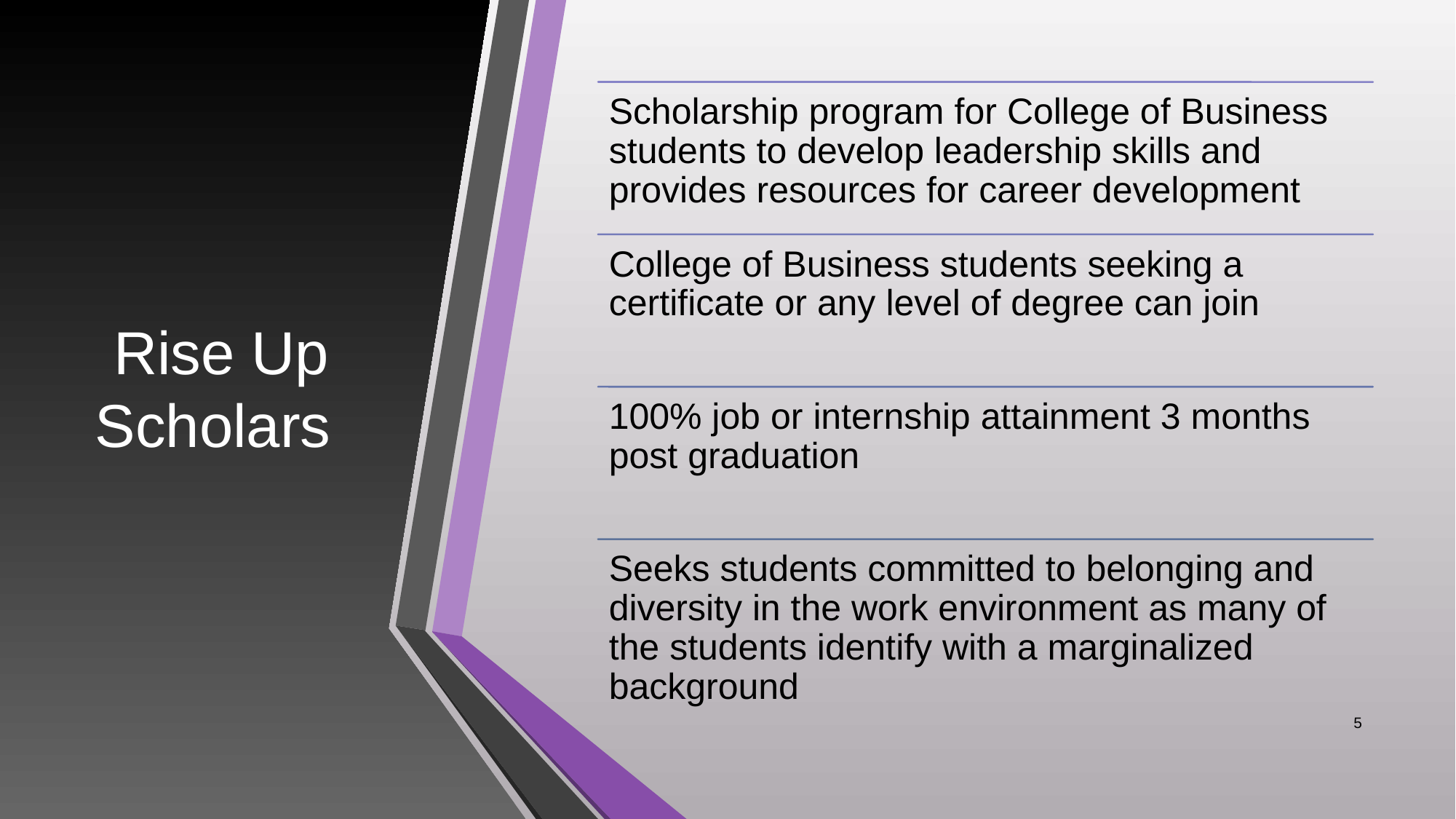

# Rise Up Scholars
Scholarship program for College of Business students to develop leadership skills and provides resources for career development
College of Business students seeking a certificate or any level of degree can join
100% job or internship attainment 3 months post graduation
Seeks students committed to belonging and diversity in the work environment as many of the students identify with a marginalized background
5